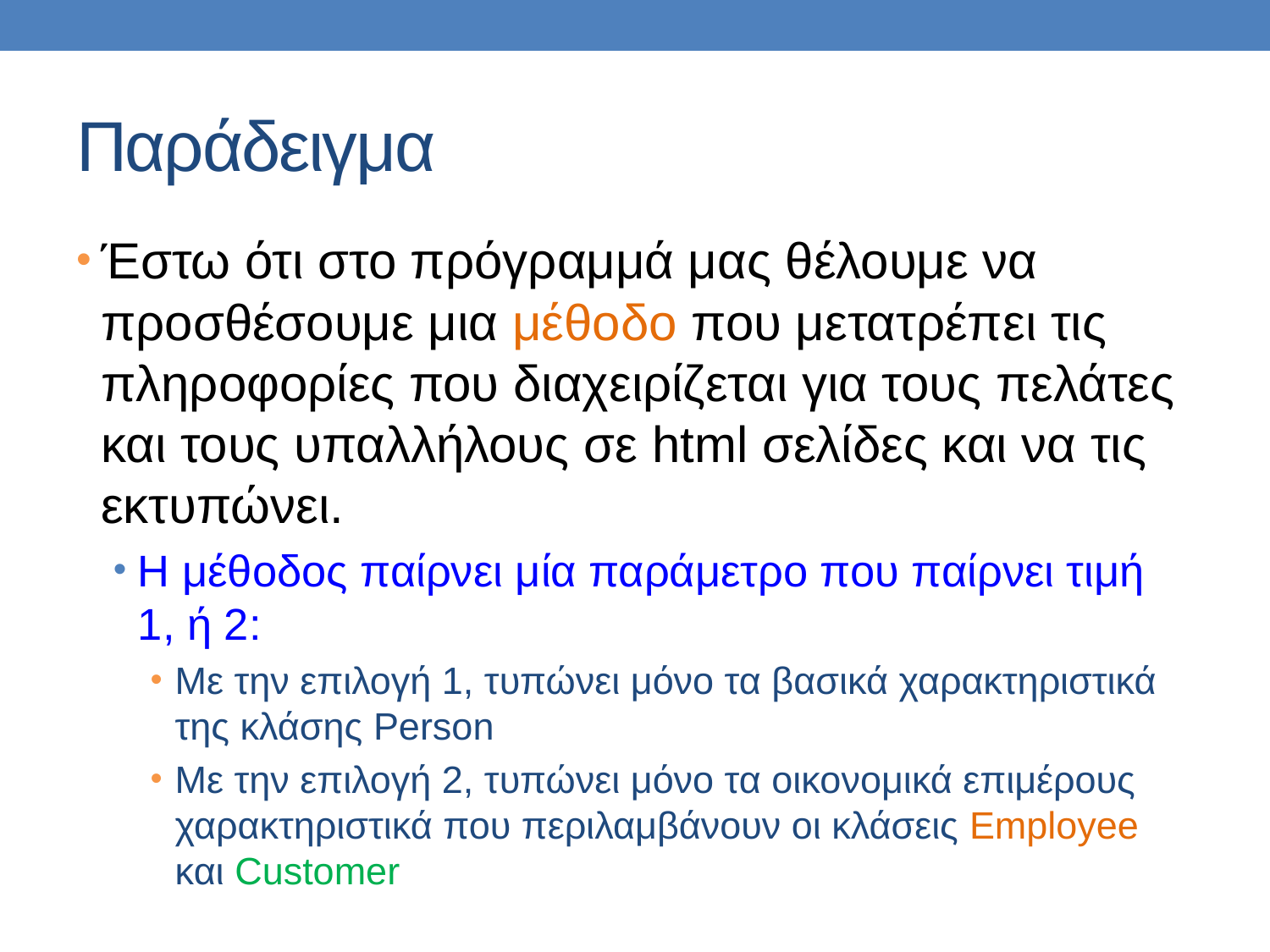

# Παράδειγμα
Έστω ότι στο πρόγραμμά μας θέλουμε να προσθέσουμε μια μέθοδο που μετατρέπει τις πληροφορίες που διαχειρίζεται για τους πελάτες και τους υπαλλήλους σε html σελίδες και να τις εκτυπώνει.
Η μέθοδος παίρνει μία παράμετρο που παίρνει τιμή 1, ή 2:
Με την επιλογή 1, τυπώνει μόνο τα βασικά χαρακτηριστικά της κλάσης Person
Με την επιλογή 2, τυπώνει μόνο τα οικονομικά επιμέρους χαρακτηριστικά που περιλαμβάνουν οι κλάσεις Employee και Customer